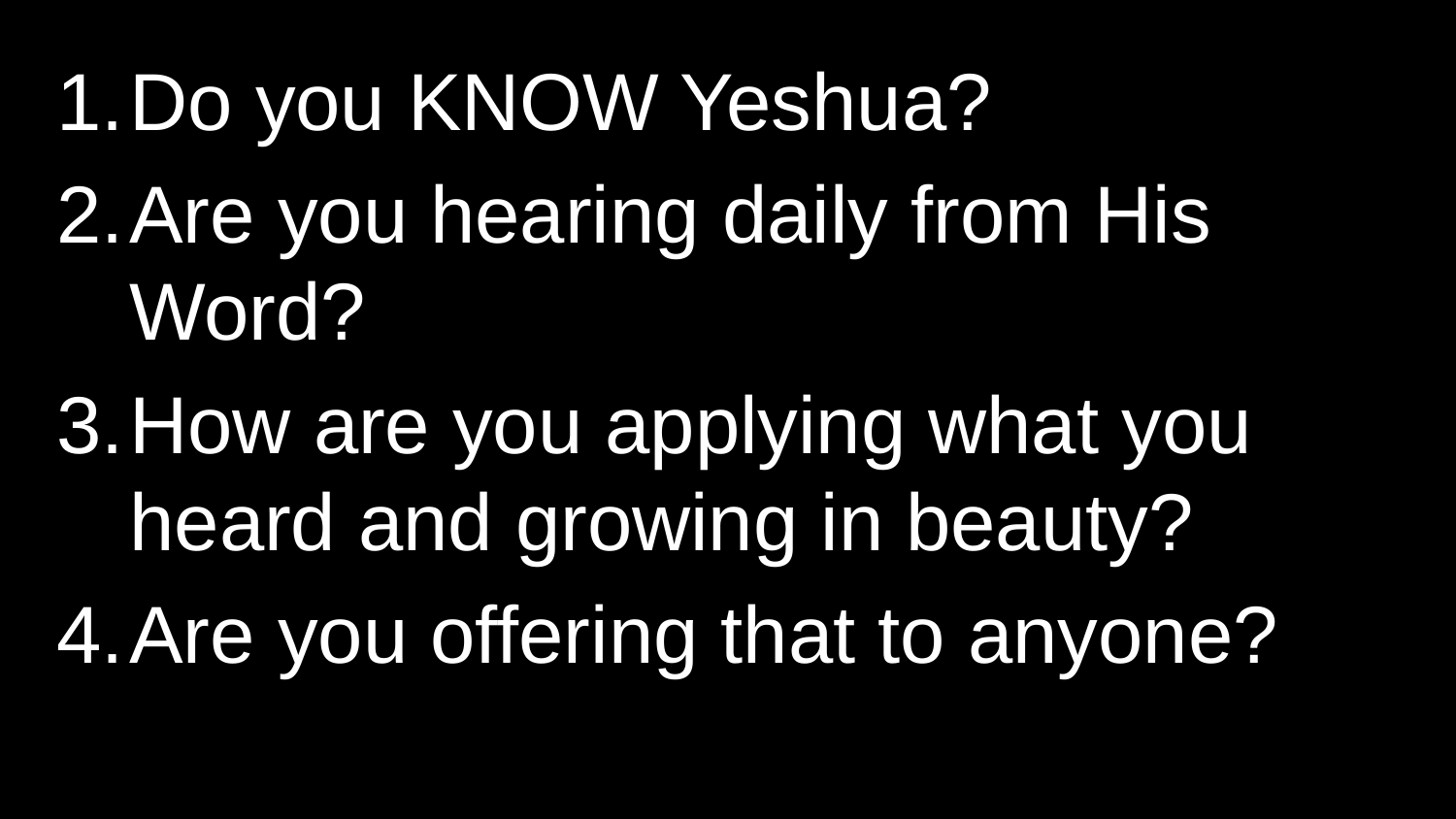

Do you KNOW Yeshua?
Are you hearing daily from His Word?
How are you applying what you heard and growing in beauty?
Are you offering that to anyone?